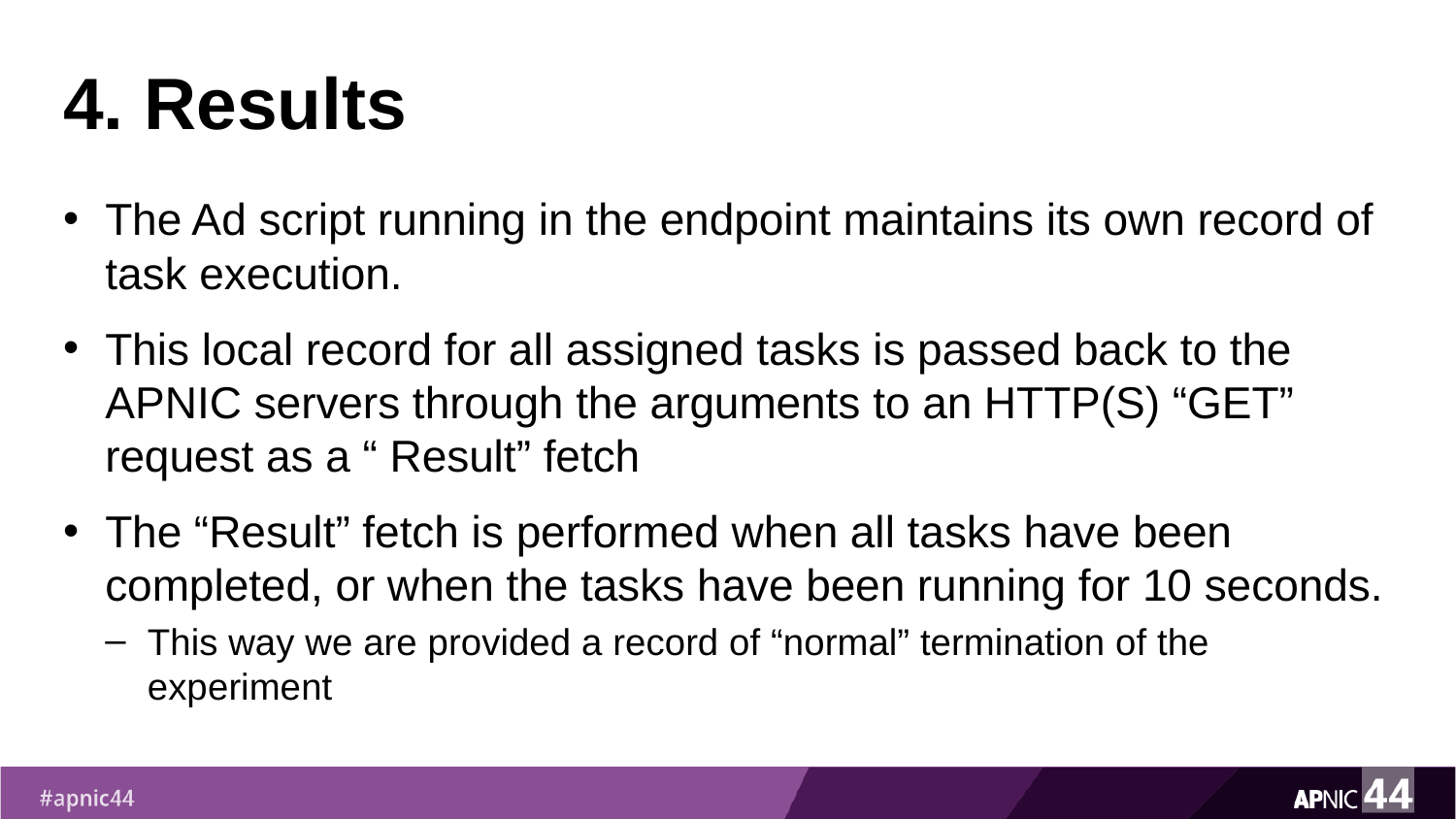

# 4. Results
The Ad script running in the endpoint maintains its own record of task execution.
This local record for all assigned tasks is passed back to the APNIC servers through the arguments to an HTTP(S) “GET” request as a “ Result” fetch
The “Result” fetch is performed when all tasks have been completed, or when the tasks have been running for 10 seconds.
This way we are provided a record of “normal” termination of the experiment